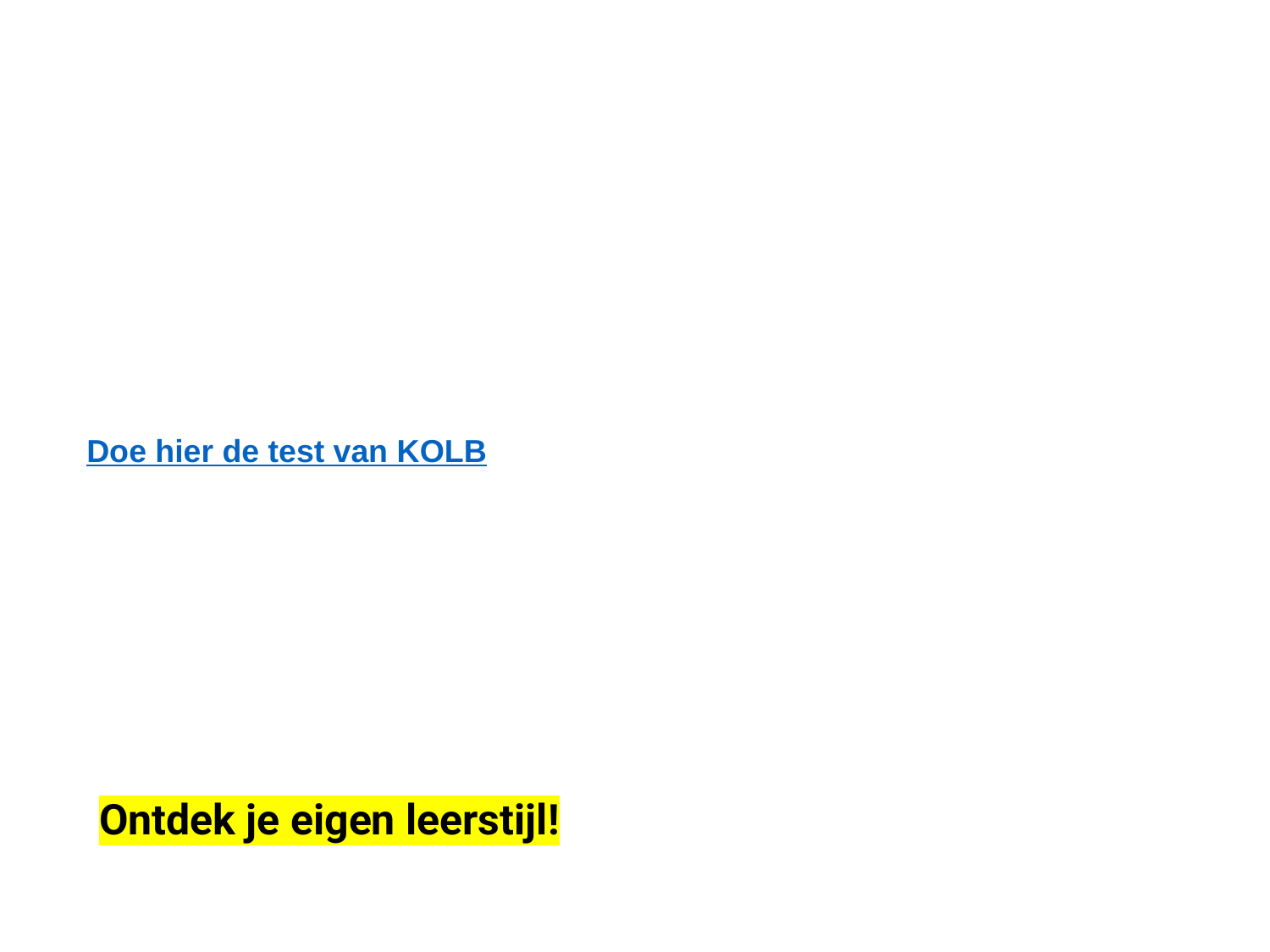

Doe hier de test van KOLB
Ontdek je eigen leerstijl!